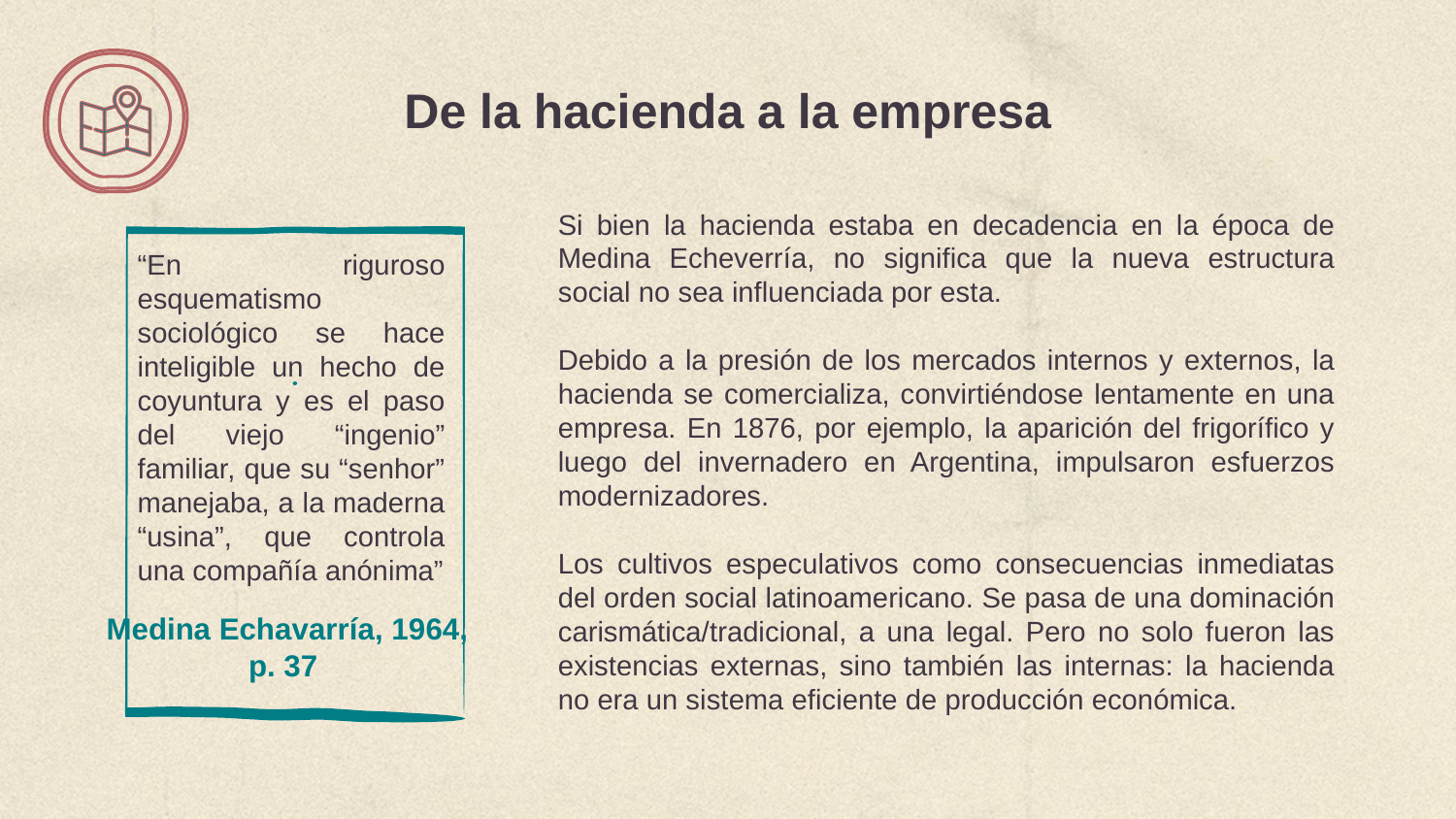

# De la hacienda a la empresa
Si bien la hacienda estaba en decadencia en la época de Medina Echeverría, no significa que la nueva estructura social no sea influenciada por esta.

Debido a la presión de los mercados internos y externos, la hacienda se comercializa, convirtiéndose lentamente en una empresa. En 1876, por ejemplo, la aparición del frigorífico y luego del invernadero en Argentina, impulsaron esfuerzos modernizadores.

Los cultivos especulativos como consecuencias inmediatas del orden social latinoamericano. Se pasa de una dominación carismática/tradicional, a una legal. Pero no solo fueron las existencias externas, sino también las internas: la hacienda no era un sistema eficiente de producción económica.

“En riguroso esquematismo sociológico se hace inteligible un hecho de coyuntura y es el paso del viejo “ingenio” familiar, que su “senhor” manejaba, a la maderna “usina”, que controla una compañía anónima”

Medina Echavarría, 1964, p. 37